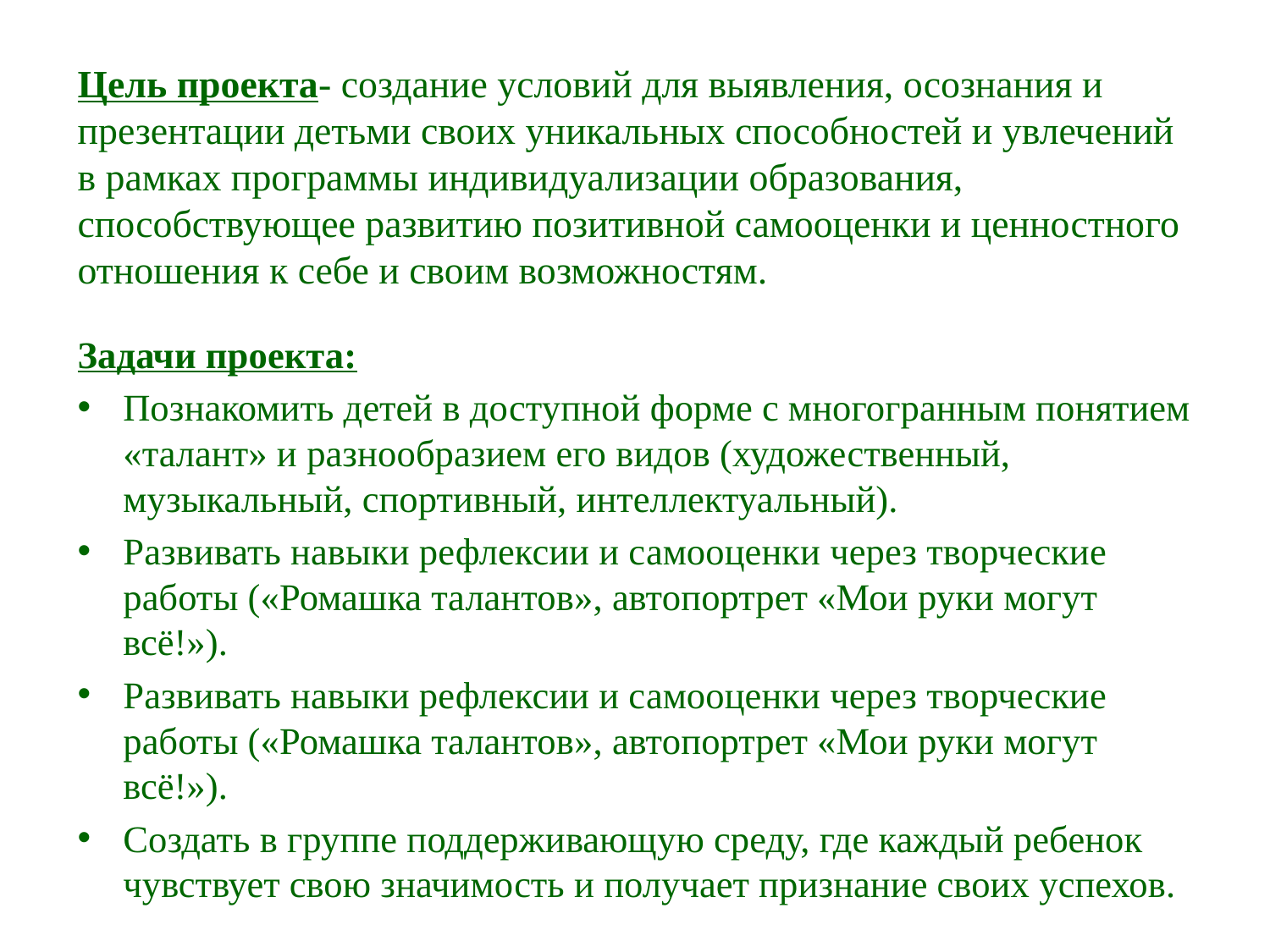

# Цель проекта- создание условий для выявления, осознания и презентации детьми своих уникальных способностей и увлечений в рамках программы индивидуализации образования, способствующее развитию позитивной самооценки и ценностного отношения к себе и своим возможностям.
Задачи проекта:
Познакомить детей в доступной форме с многогранным понятием «талант» и разнообразием его видов (художественный, музыкальный, спортивный, интеллектуальный).
Развивать навыки рефлексии и самооценки через творческие работы («Ромашка талантов», автопортрет «Мои руки могут всё!»).
Развивать навыки рефлексии и самооценки через творческие работы («Ромашка талантов», автопортрет «Мои руки могут всё!»).
Создать в группе поддерживающую среду, где каждый ребенок чувствует свою значимость и получает признание своих успехов.